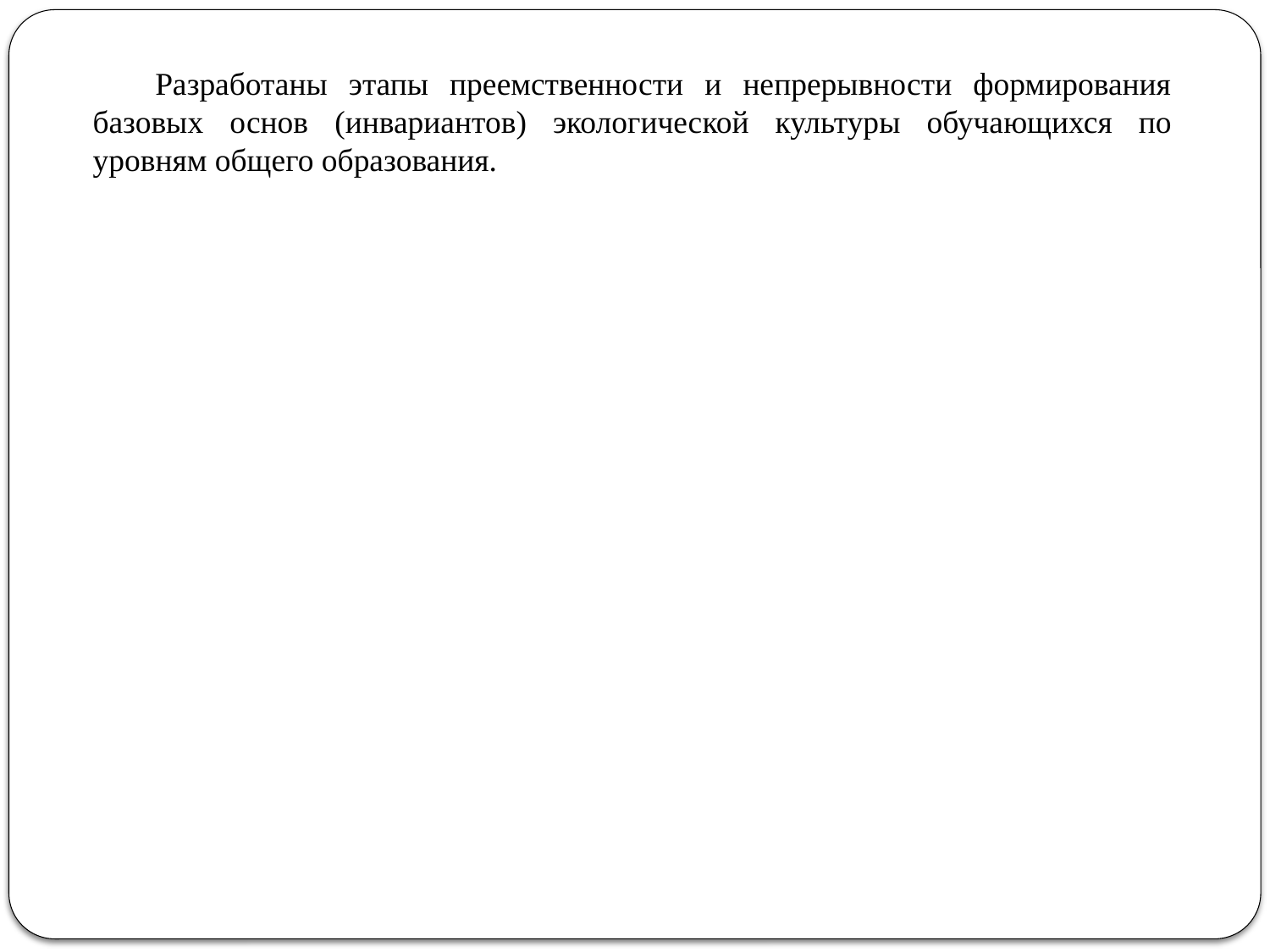

Разработаны этапы преемственности и непрерывности формирования базовых основ (инвариантов) экологической культуры обучающихся по уровням общего образования.